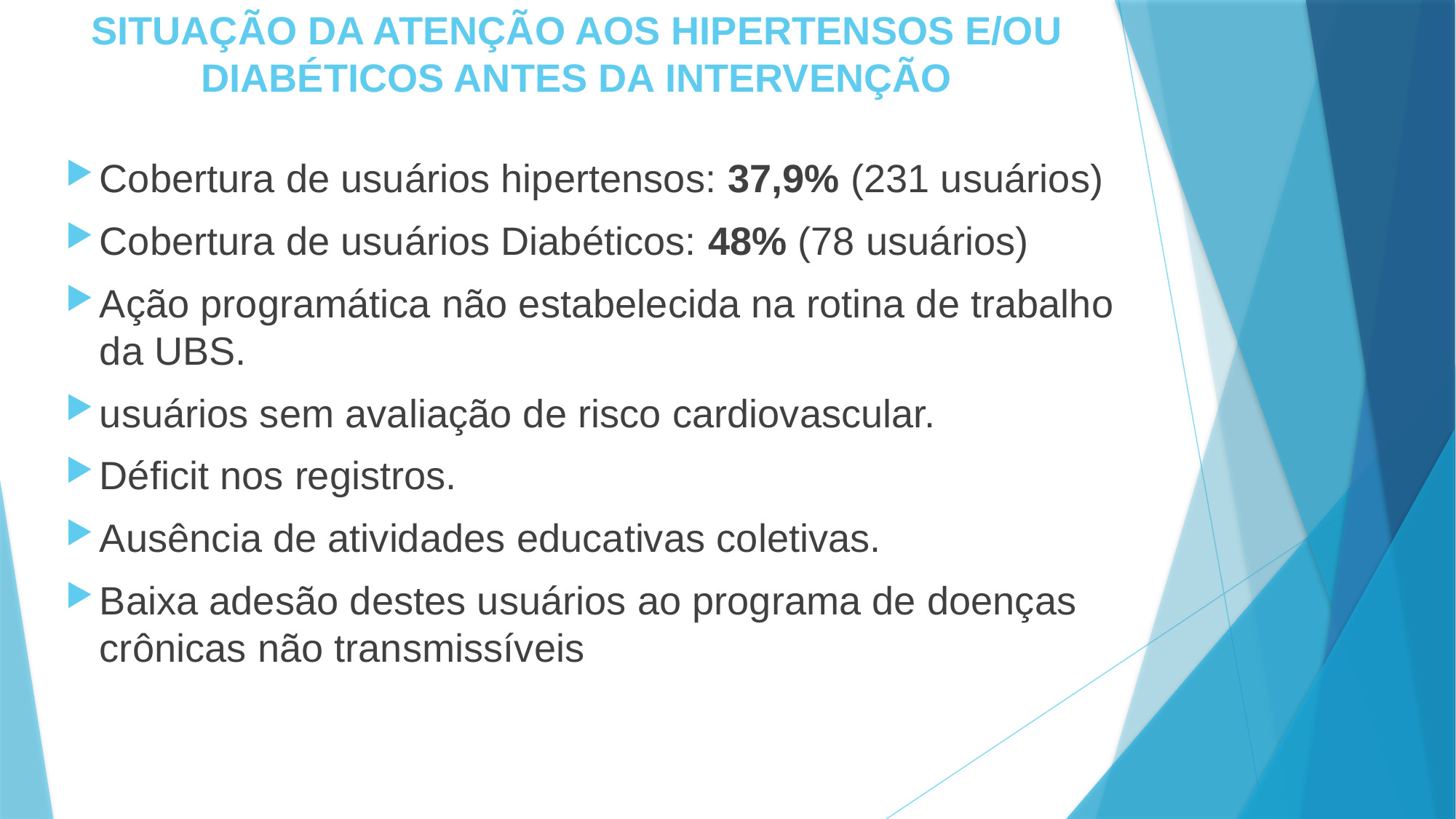

# SITUAÇÃO DA ATENÇÃO AOS HIPERTENSOS E/OU DIABÉTICOS ANTES DA INTERVENÇÃO
Cobertura de usuários hipertensos: 37,9% (231 usuários)
Cobertura de usuários Diabéticos: 48% (78 usuários)
Ação programática não estabelecida na rotina de trabalho da UBS.
usuários sem avaliação de risco cardiovascular.
Déficit nos registros.
Ausência de atividades educativas coletivas.
Baixa adesão destes usuários ao programa de doenças crônicas não transmissíveis